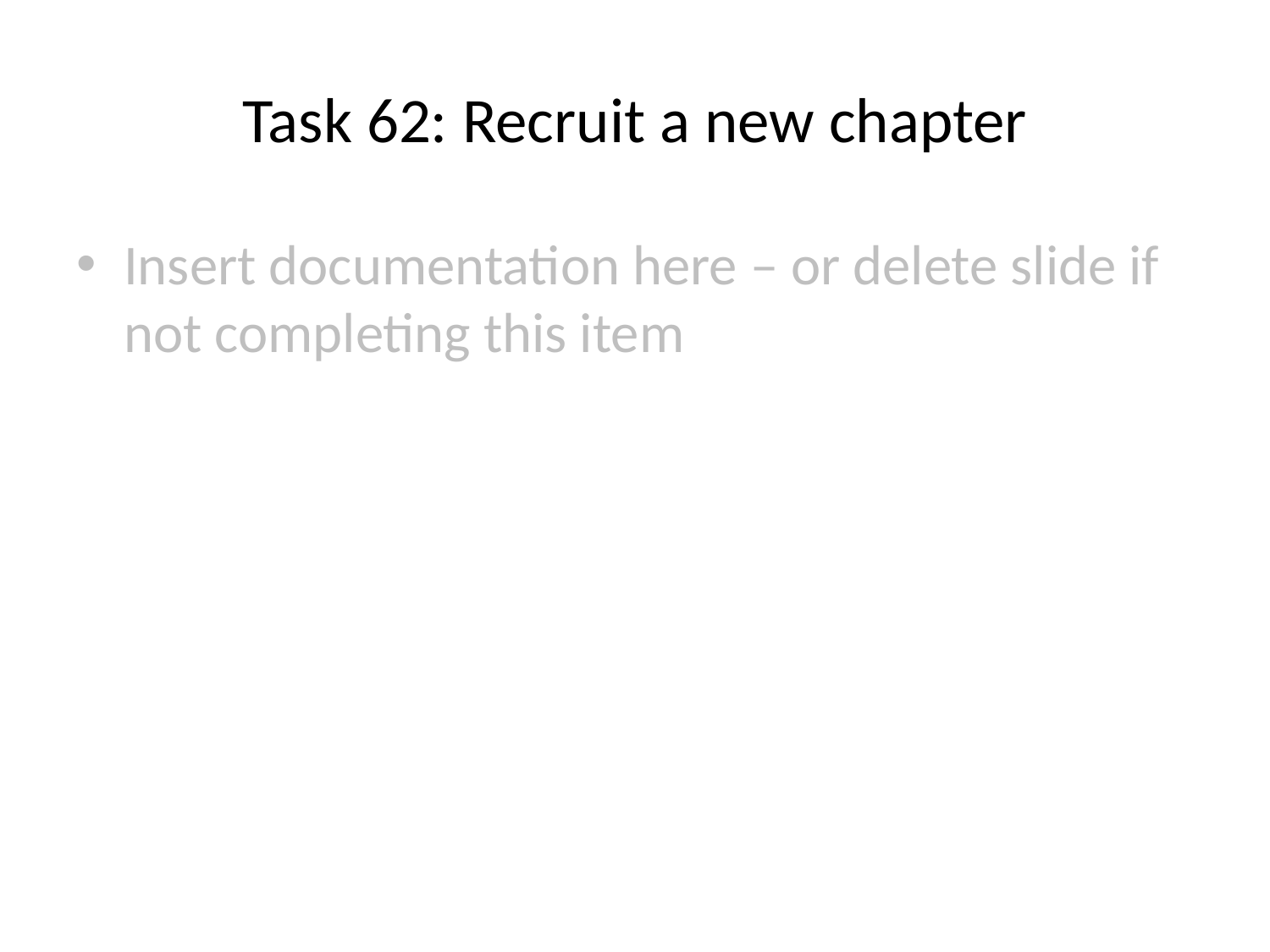

# Task 62: Recruit a new chapter
Insert documentation here – or delete slide if not completing this item